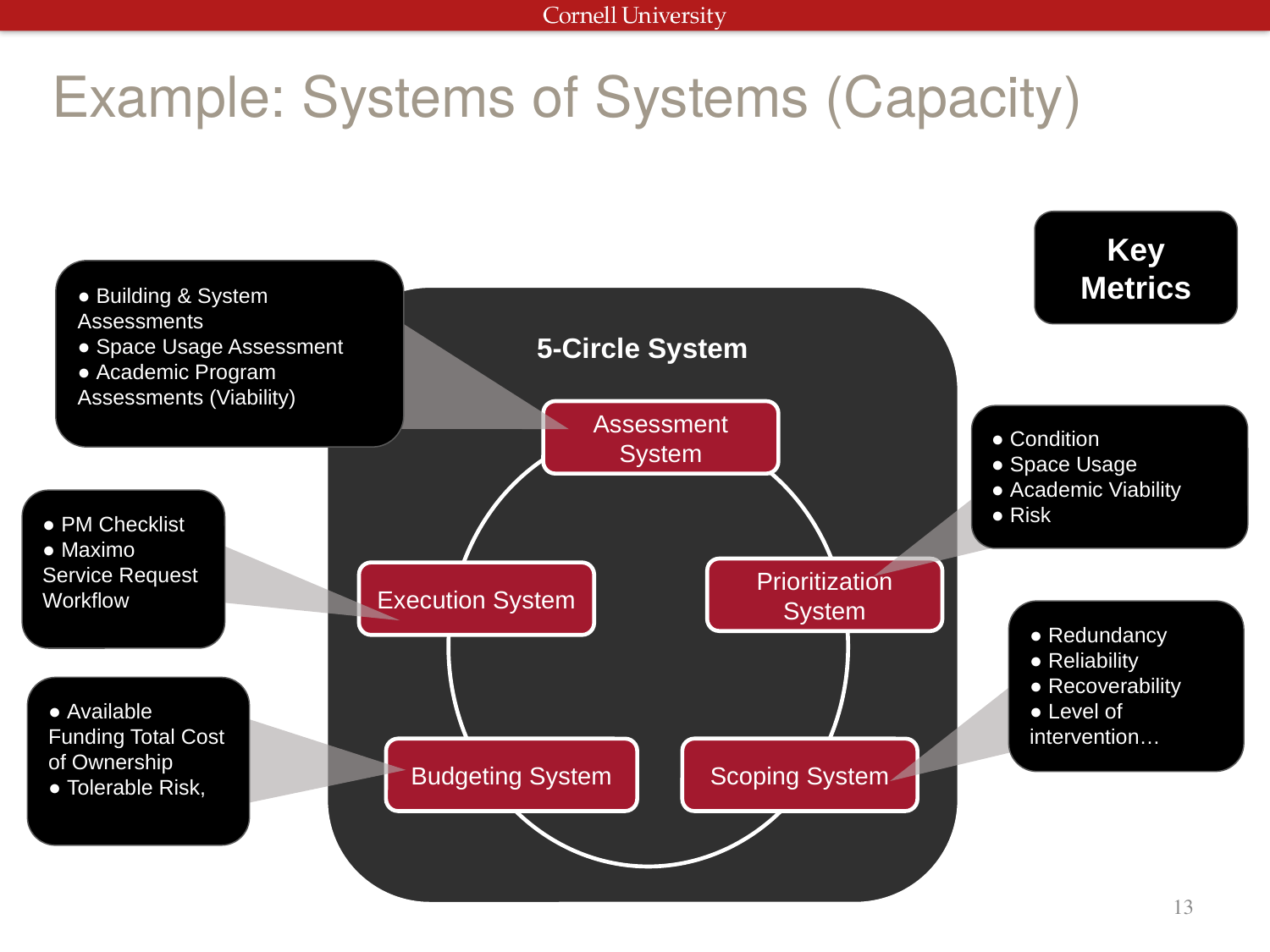

# Example: Systems of Systems (Capacity)
Key Metrics
● Building & System Assessments
● Space Usage Assessment
● Academic Program Assessments (Viability)

5-Circle System

Assessment System
● Condition
● Space Usage
● Academic Viability
● Risk

● PM Checklist
● Maximo Service Request Workflow

Prioritization System
Execution System

● Available Funding Total Cost of Ownership
● Tolerable Risk,
Budgeting System
Scoping System
● Redundancy
● Reliability
● Recoverability
● Level of intervention…
13